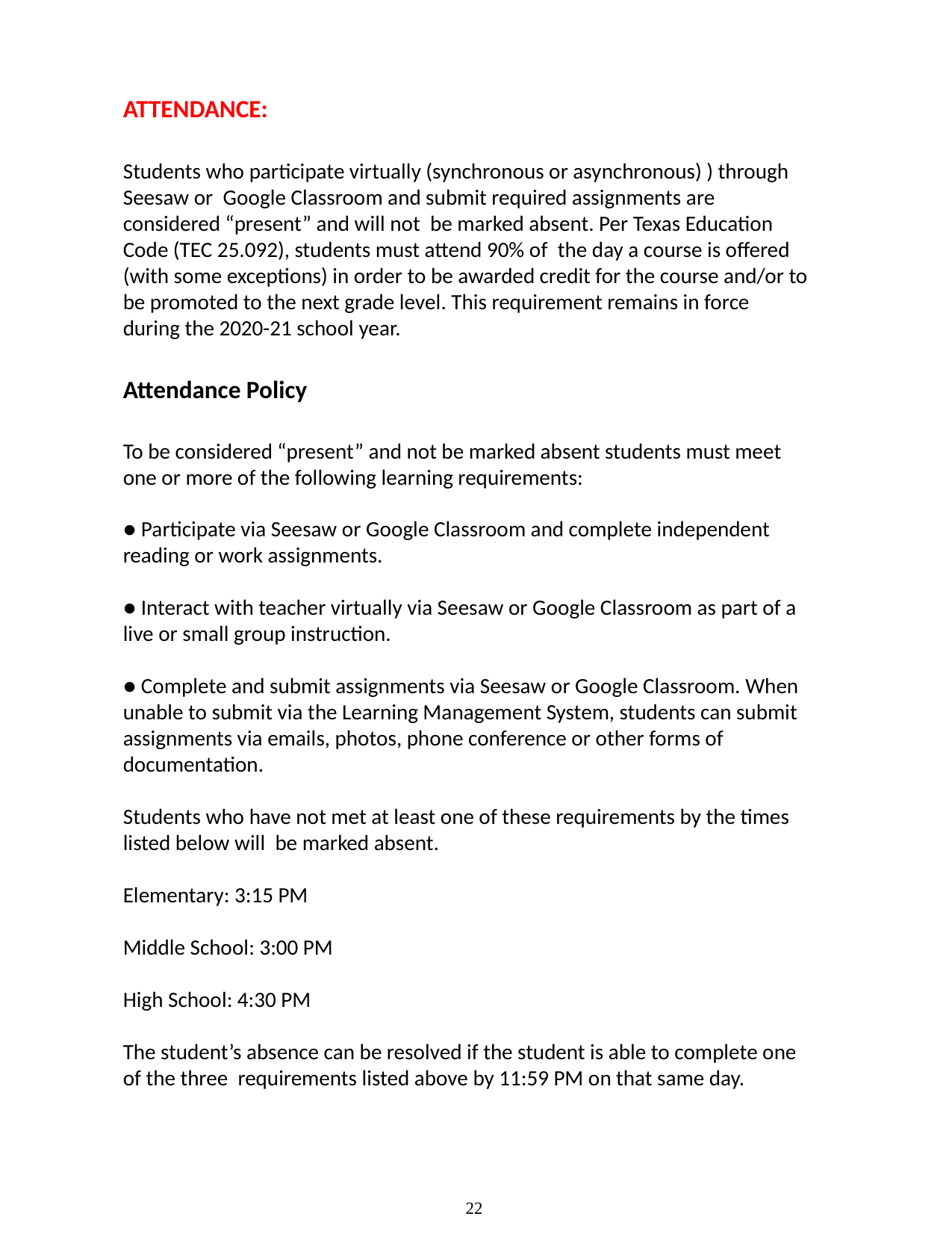

ATTENDANCE:

Students who participate virtually (synchronous or asynchronous) ) through Seesaw or  Google Classroom and submit required assignments are considered “present” and will not  be marked absent. Per Texas Education Code (TEC 25.092), students must attend 90% of  the day a course is offered (with some exceptions) in order to be awarded credit for the course and/or to be promoted to the next grade level. This requirement remains in force during the 2020-21 school year.

Attendance Policy

To be considered “present” and not be marked absent students must meet one or more of the following learning requirements:

● Participate via Seesaw or Google Classroom and complete independent reading or work assignments.

● Interact with teacher virtually via Seesaw or Google Classroom as part of a live or small group instruction.

● Complete and submit assignments via Seesaw or Google Classroom. When unable to submit via the Learning Management System, students can submit assignments via emails, photos, phone conference or other forms of documentation.

Students who have not met at least one of these requirements by the times listed below will  be marked absent.

Elementary: 3:15 PM

Middle School: 3:00 PM

High School: 4:30 PM

The student’s absence can be resolved if the student is able to complete one of the three  requirements listed above by 11:59 PM on that same day.
22